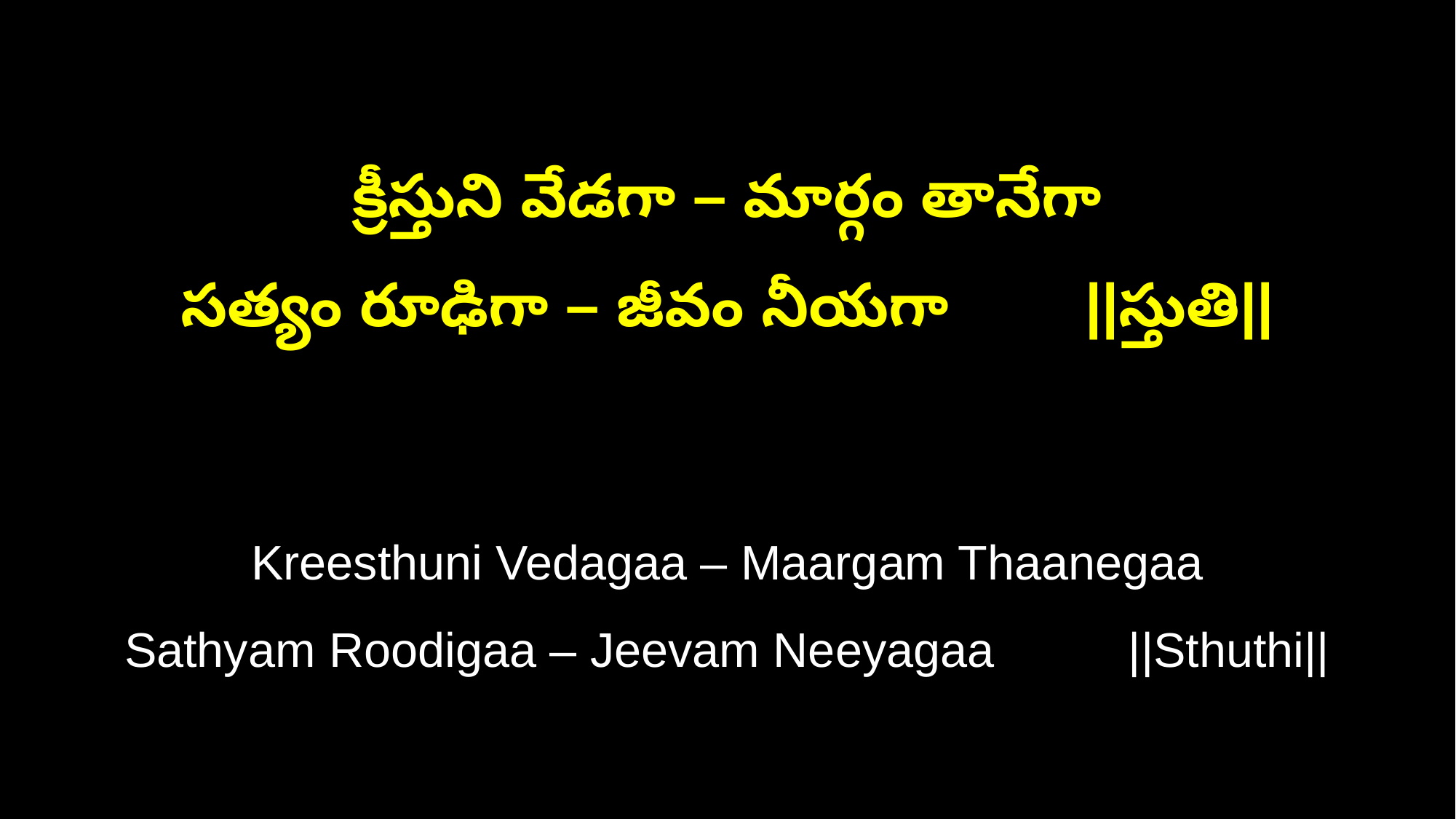

క్రీస్తుని వేడగా – మార్గం తానేగా
సత్యం రూఢిగా – జీవం నీయగా        ||స్తుతి||
Kreesthuni Vedagaa – Maargam Thaanegaa
Sathyam Roodigaa – Jeevam Neeyagaa          ||Sthuthi||